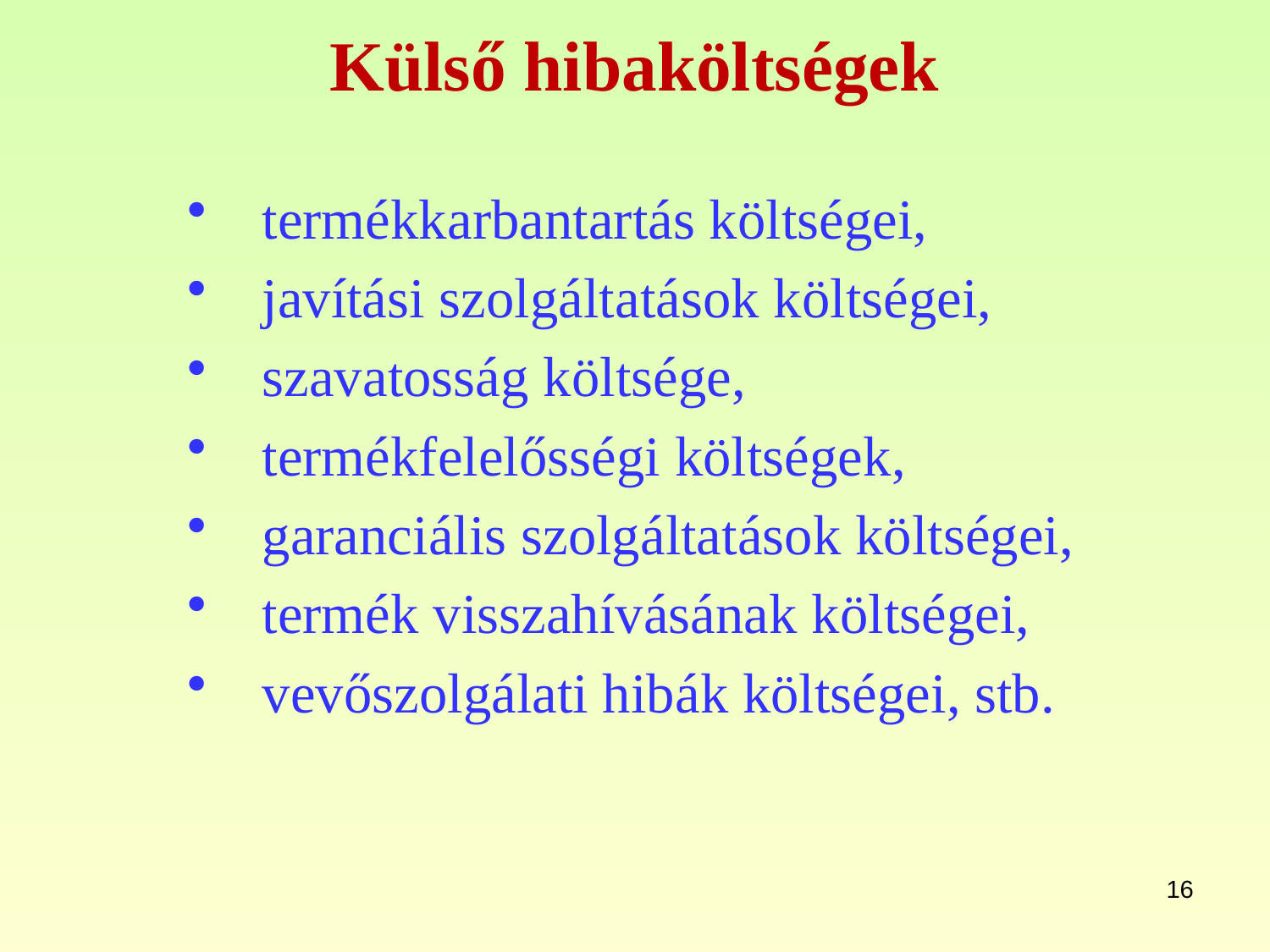

# Külső hibaköltségek

termékkarbantartás költségei,
javítási szolgáltatások költségei,
szavatosság költsége,
termékfelelősségi költségek,
garanciális szolgáltatások költségei,
termék visszahívásának költségei,
vevőszolgálati hibák költségei, stb.
16